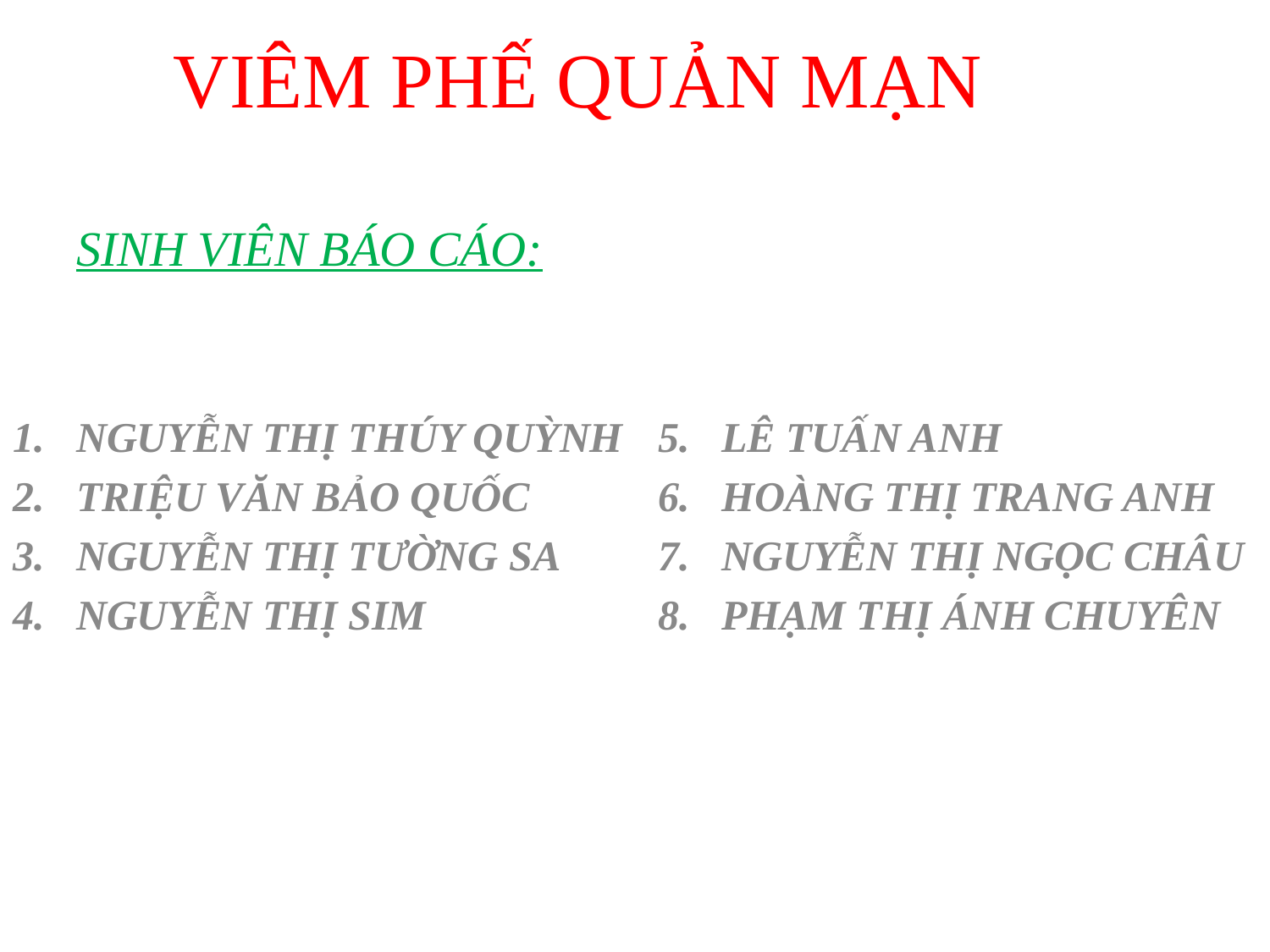

# VIÊM PHẾ QUẢN MẠN SINH VIÊN BÁO CÁO:
NGUYỄN THỊ THÚY QUỲNH
TRIỆU VĂN BẢO QUỐC
NGUYỄN THỊ TƯỜNG SA
NGUYỄN THỊ SIM
LÊ TUẤN ANH
HOÀNG THỊ TRANG ANH
NGUYỄN THỊ NGỌC CHÂU
PHẠM THỊ ÁNH CHUYÊN